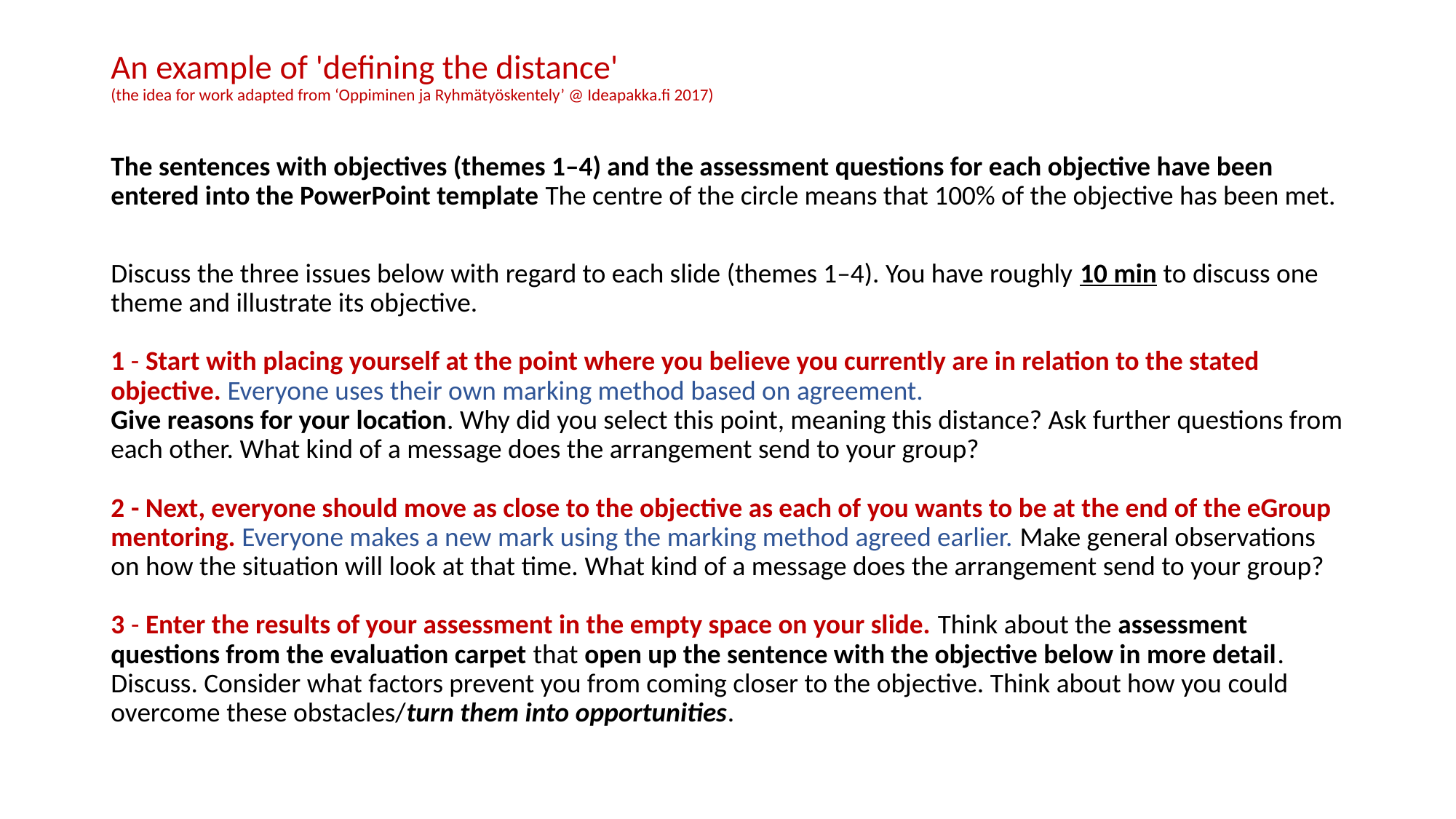

# An example of 'defining the distance' (the idea for work adapted from ‘Oppiminen ja Ryhmätyöskentely’ @ Ideapakka.fi 2017)
The sentences with objectives (themes 1–4) and the assessment questions for each objective have been entered into the PowerPoint template The centre of the circle means that 100% of the objective has been met.

Discuss the three issues below with regard to each slide (themes 1–4). You have roughly 10 min to discuss one theme and illustrate its objective.
1 - Start with placing yourself at the point where you believe you currently are in relation to the stated objective. Everyone uses their own marking method based on agreement.
Give reasons for your location. Why did you select this point, meaning this distance? Ask further questions from each other. What kind of a message does the arrangement send to your group?
2 - Next, everyone should move as close to the objective as each of you wants to be at the end of the eGroup mentoring. Everyone makes a new mark using the marking method agreed earlier. Make general observations on how the situation will look at that time. What kind of a message does the arrangement send to your group?
3 - Enter the results of your assessment in the empty space on your slide. Think about the assessment questions from the evaluation carpet that open up the sentence with the objective below in more detail. Discuss. Consider what factors prevent you from coming closer to the objective. Think about how you could overcome these obstacles/turn them into opportunities.